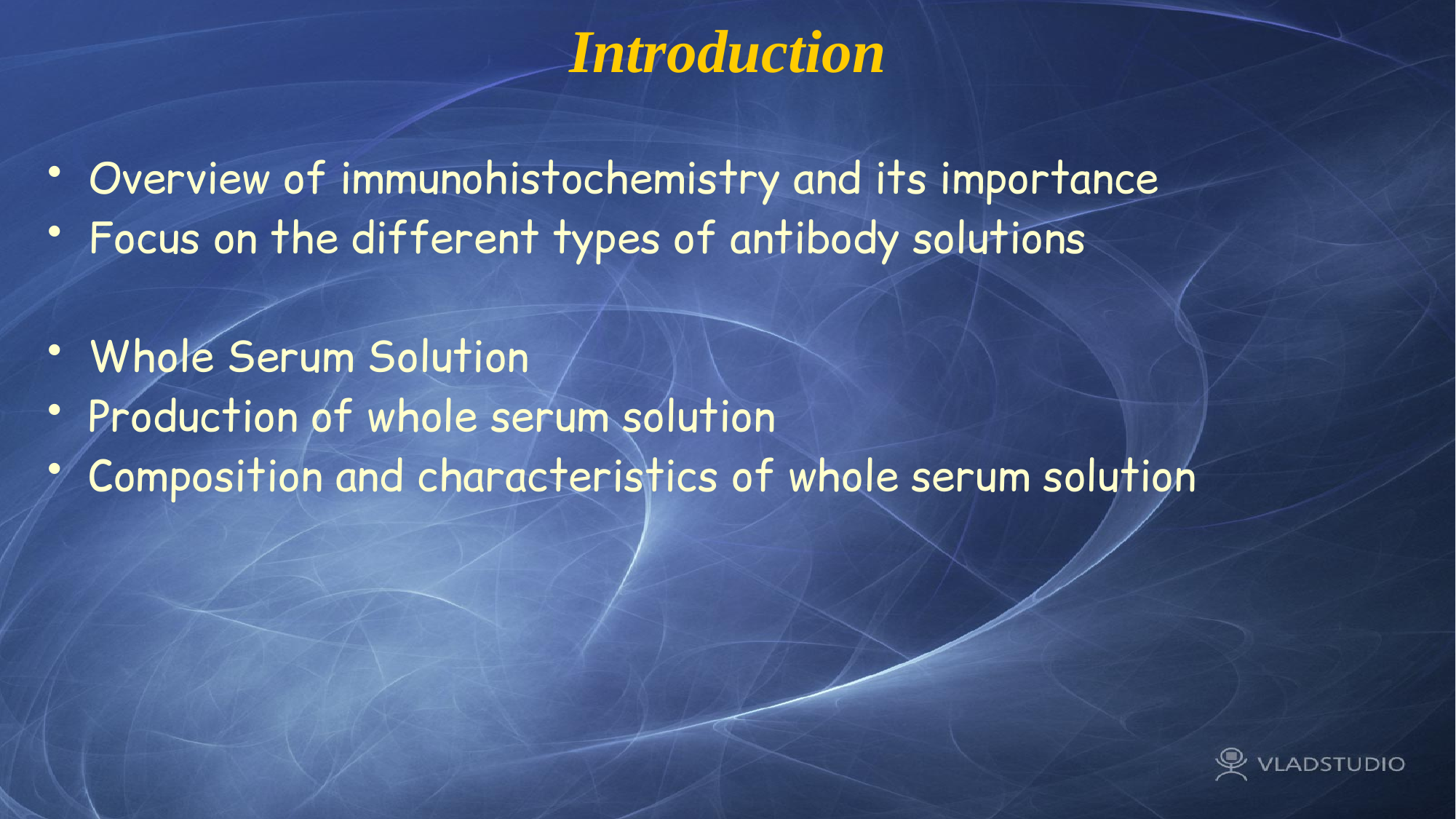

# Introduction
Overview of immunohistochemistry and its importance
Focus on the different types of antibody solutions

Whole Serum Solution
Production of whole serum solution
Composition and characteristics of whole serum solution